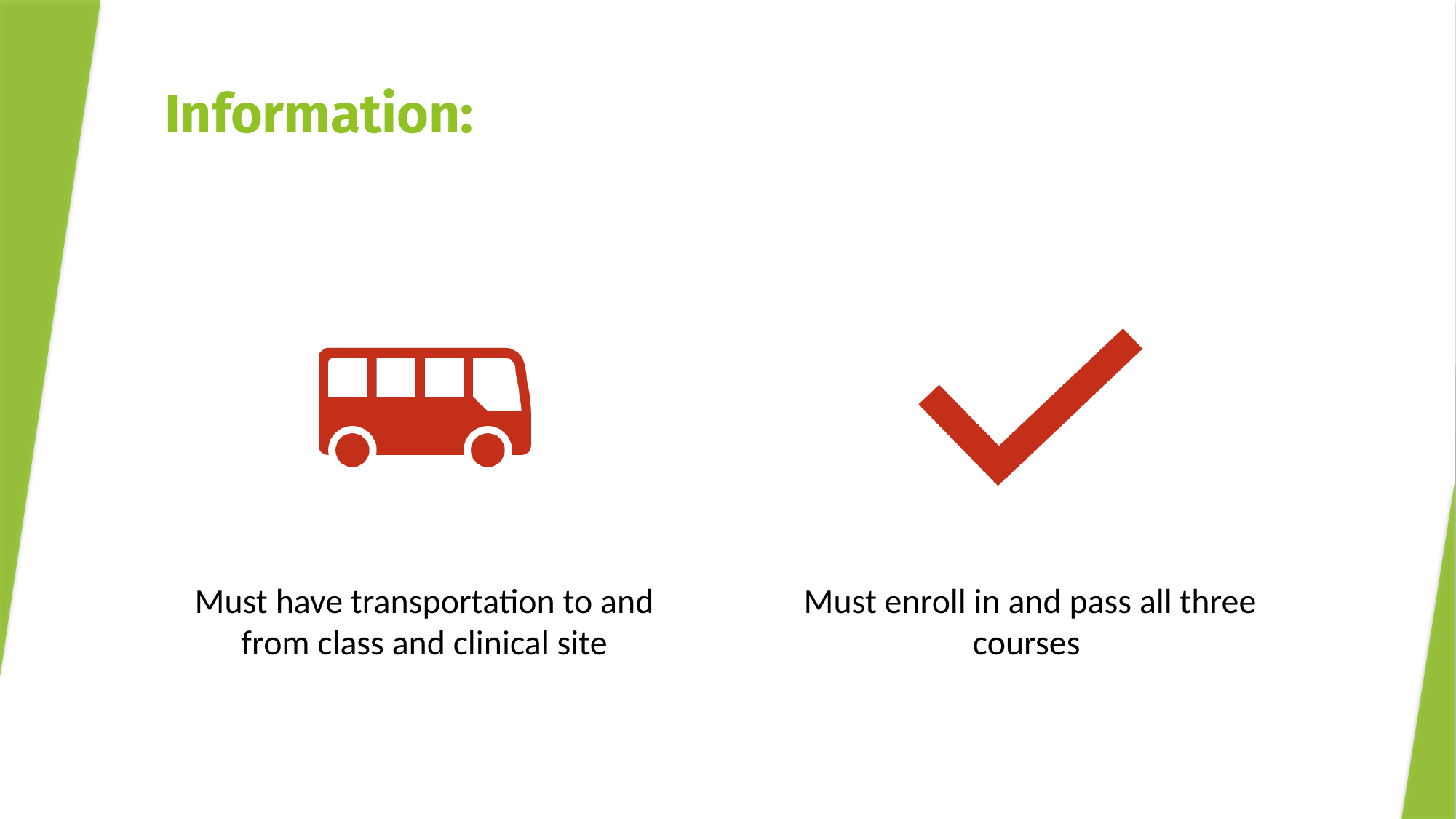

# Information:
Must have transportation to and from class and clinical site
Must enroll in and pass all three courses